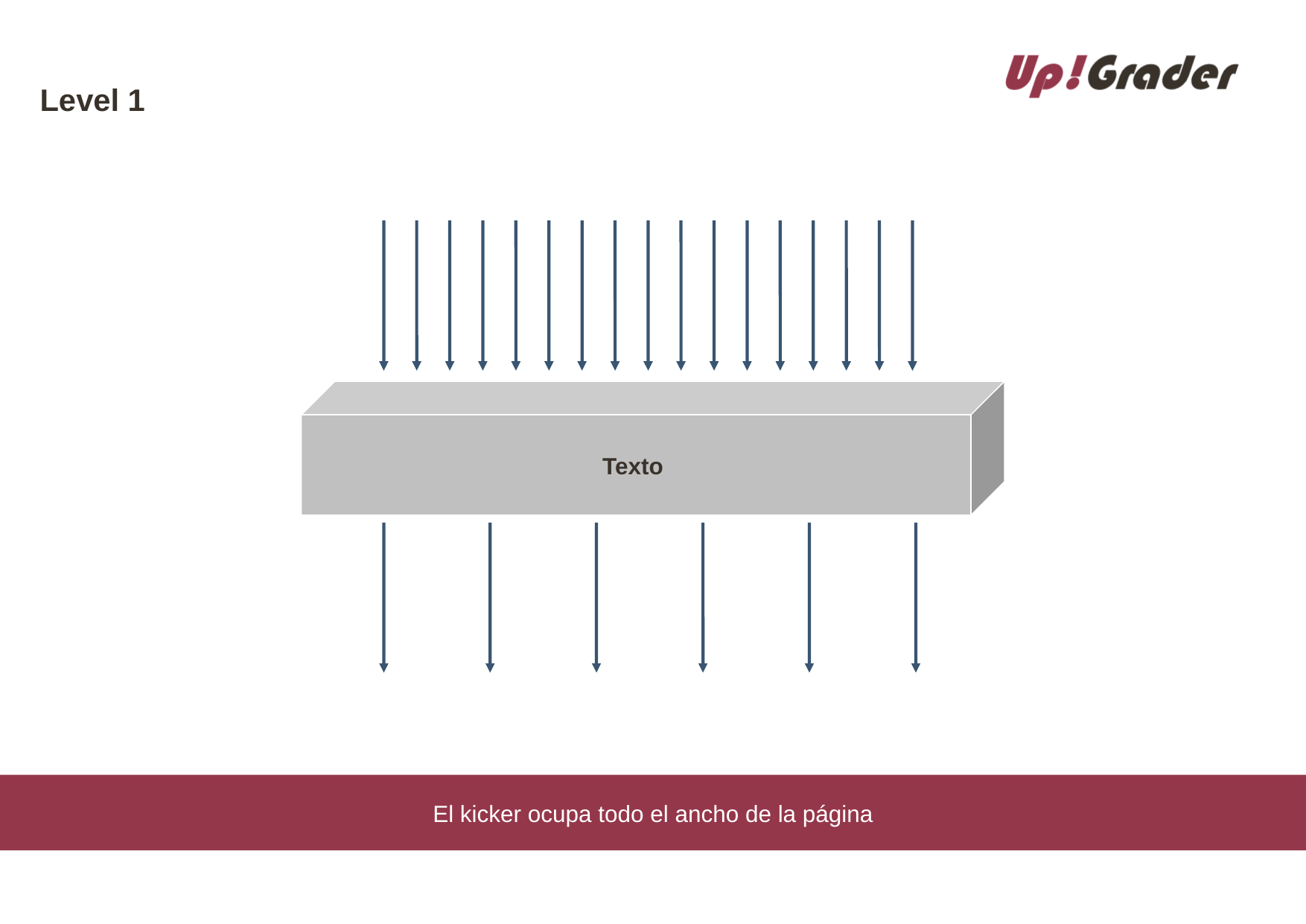

# Level 1

Texto

El kicker ocupa todo el ancho de la página